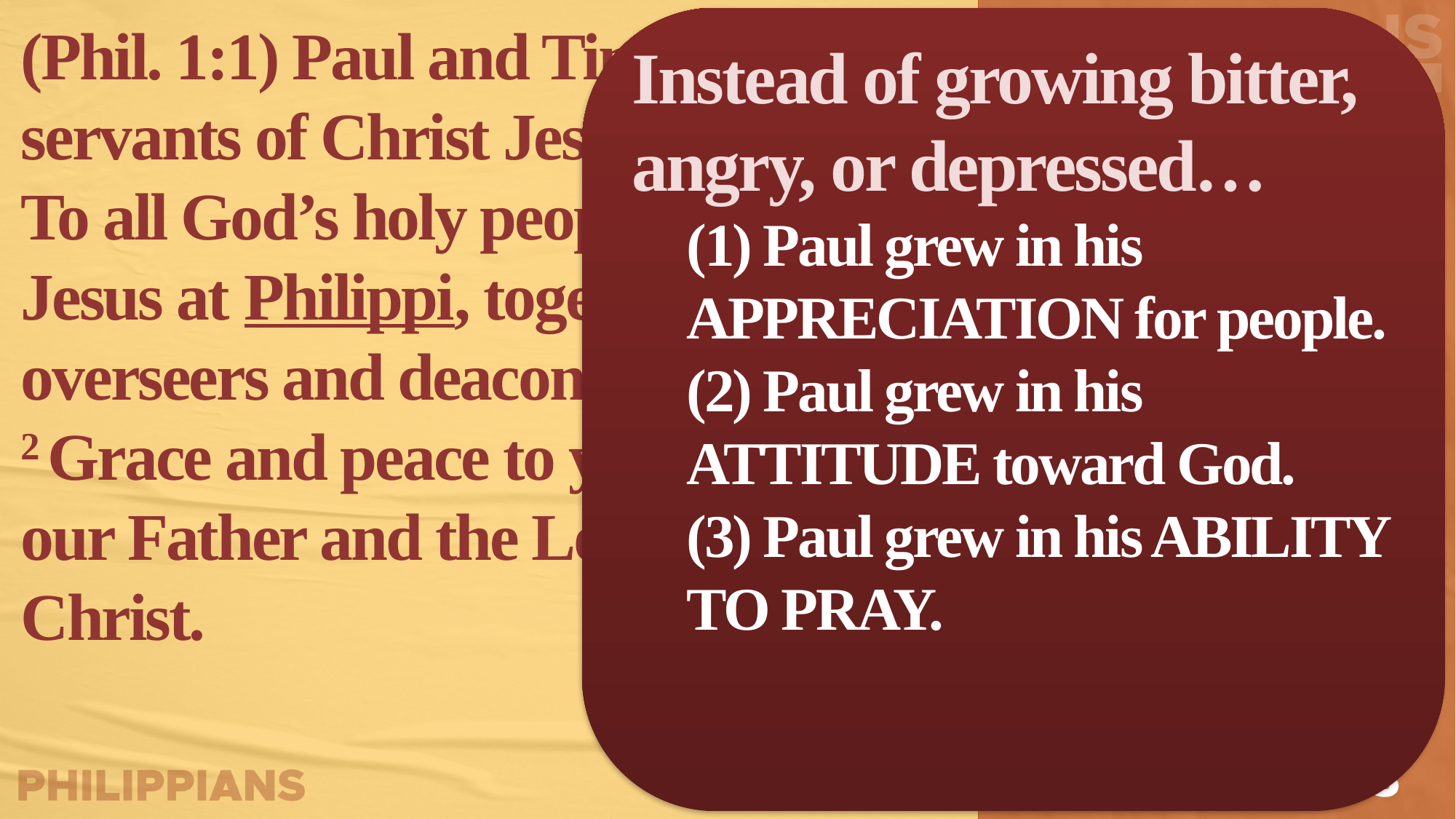

(Phil. 1:1) Paul and Timothy, servants of Christ Jesus.
To all God’s holy people in Christ Jesus at Philippi, together with the overseers and deacons.
2 Grace and peace to you from God our Father and the Lord Jesus Christ.
Instead of growing bitter, angry, or depressed…
(1) Paul grew in his APPRECIATION for people.
(2) Paul grew in his ATTITUDE toward God.
(3) Paul grew in his ABILITY TO PRAY.